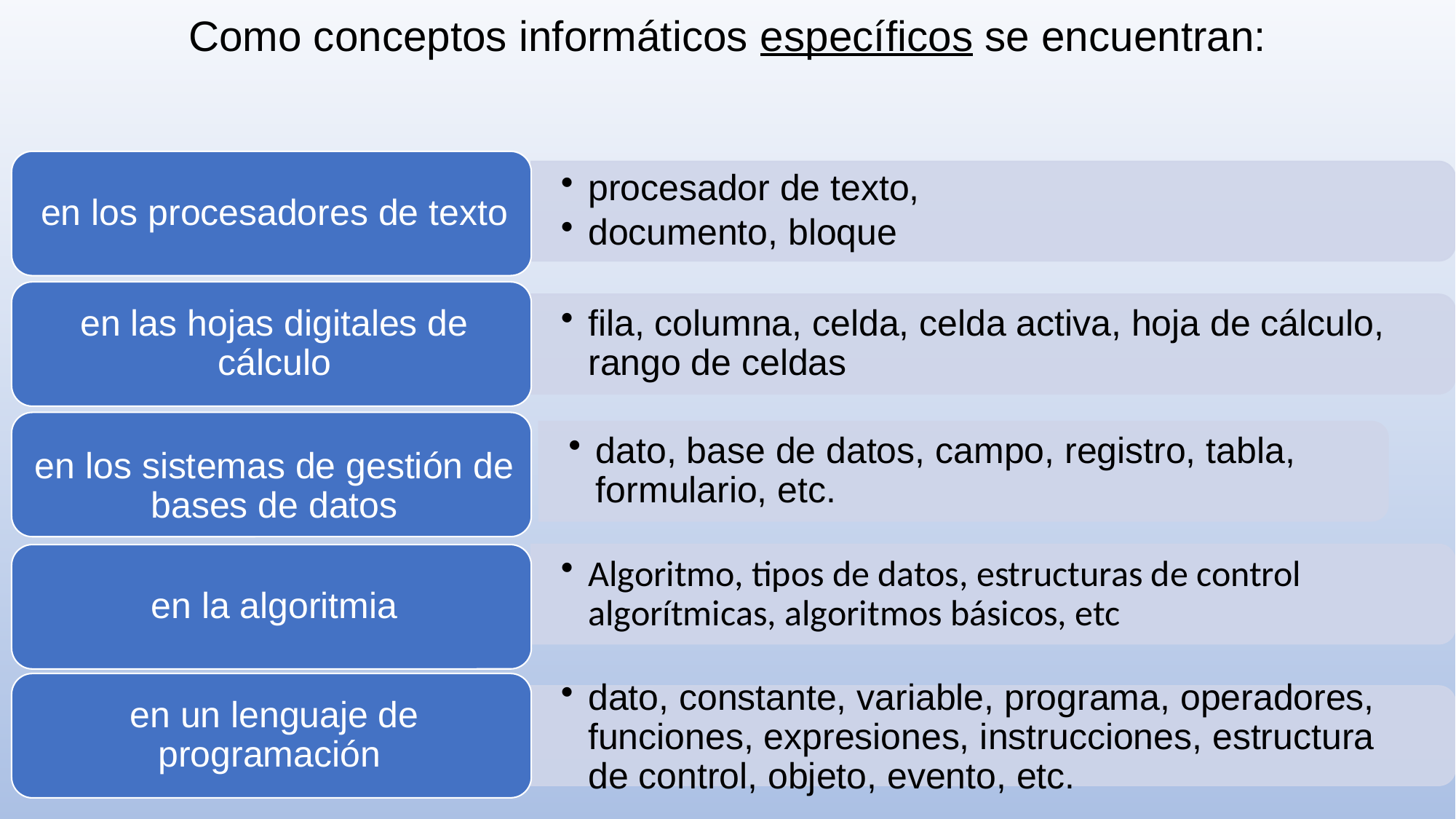

Como conceptos informáticos específicos se encuentran:
procesador de texto,
documento, bloque
en los procesadores de texto
fila, columna, celda, celda activa, hoja de cálculo, rango de celdas
en las hojas digitales de cálculo
dato, base de datos, campo, registro, tabla, formulario, etc.

en los sistemas de gestión de bases de datos

Algoritmo, tipos de datos, estructuras de control algorítmicas, algoritmos básicos, etc
en la algoritmia

dato, constante, variable, programa, operadores, funciones, expresiones, instrucciones, estructura de control, objeto, evento, etc.

en un lenguaje de programación